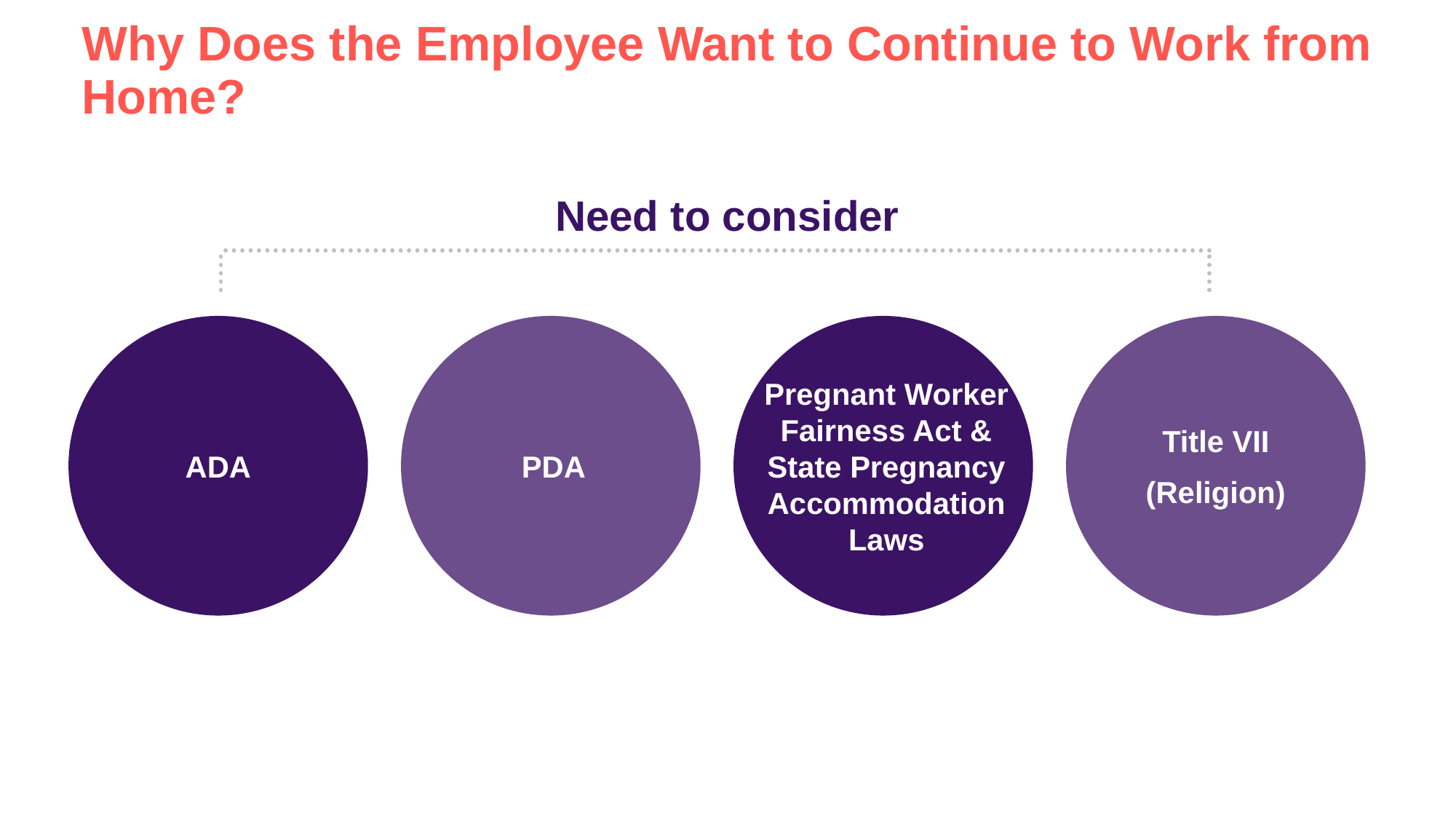

# Why Does the Employee Want to Continue to Work from Home?
Need to consider
ADA
PDA
Pregnant Worker Fairness Act & State Pregnancy Accommodation Laws
Title VII
(Religion)